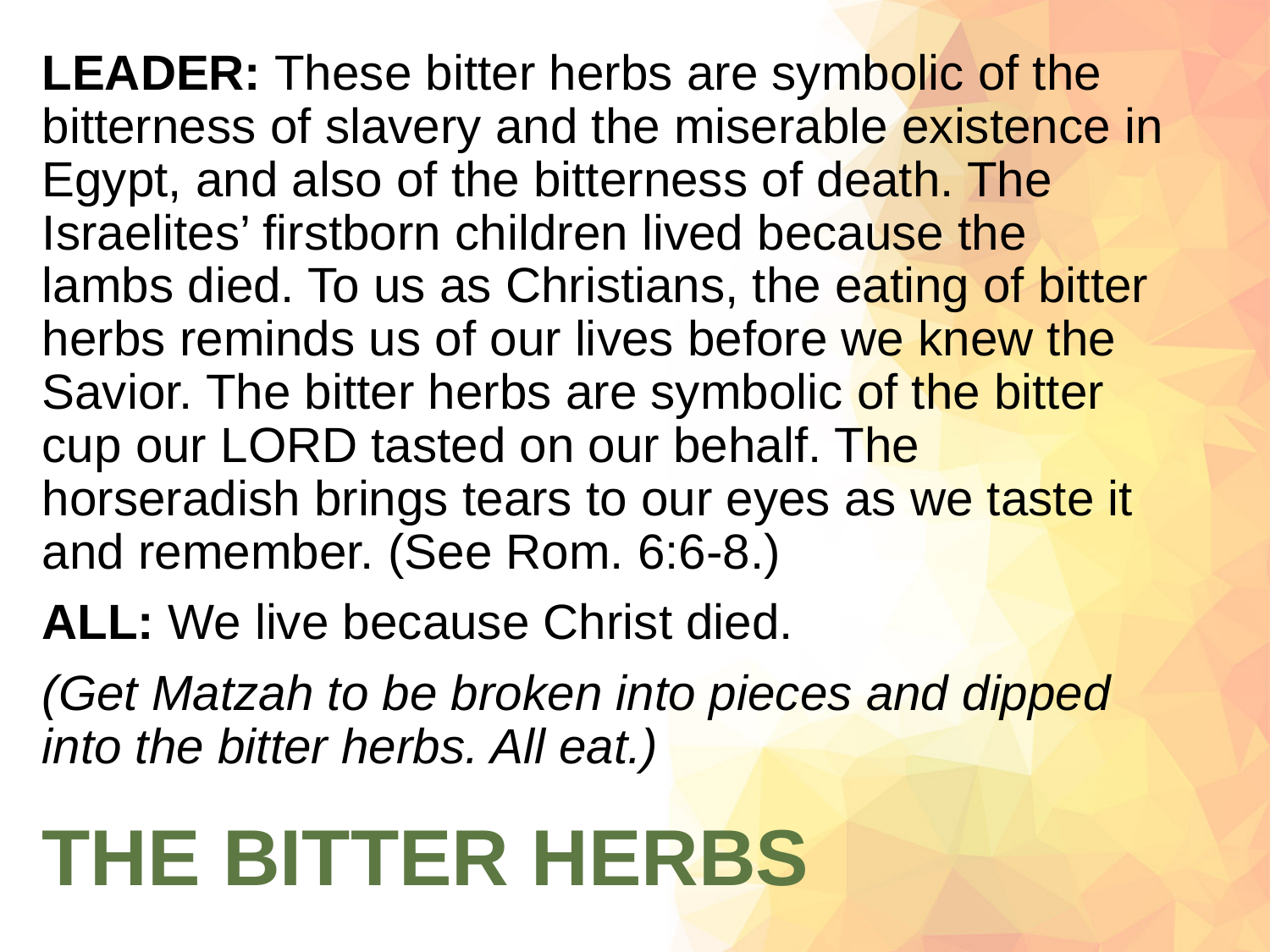

LEADER: These bitter herbs are symbolic of the bitterness of slavery and the miserable existence in Egypt, and also of the bitterness of death. The Israelites’ firstborn children lived because the lambs died. To us as Christians, the eating of bitter herbs reminds us of our lives before we knew the Savior. The bitter herbs are symbolic of the bitter cup our LORD tasted on our behalf. The horseradish brings tears to our eyes as we taste it and remember. (See Rom. 6:6-8.)
ALL: We live because Christ died.
(Get Matzah to be broken into pieces and dipped into the bitter herbs. All eat.)

# THE BITTER HERBS